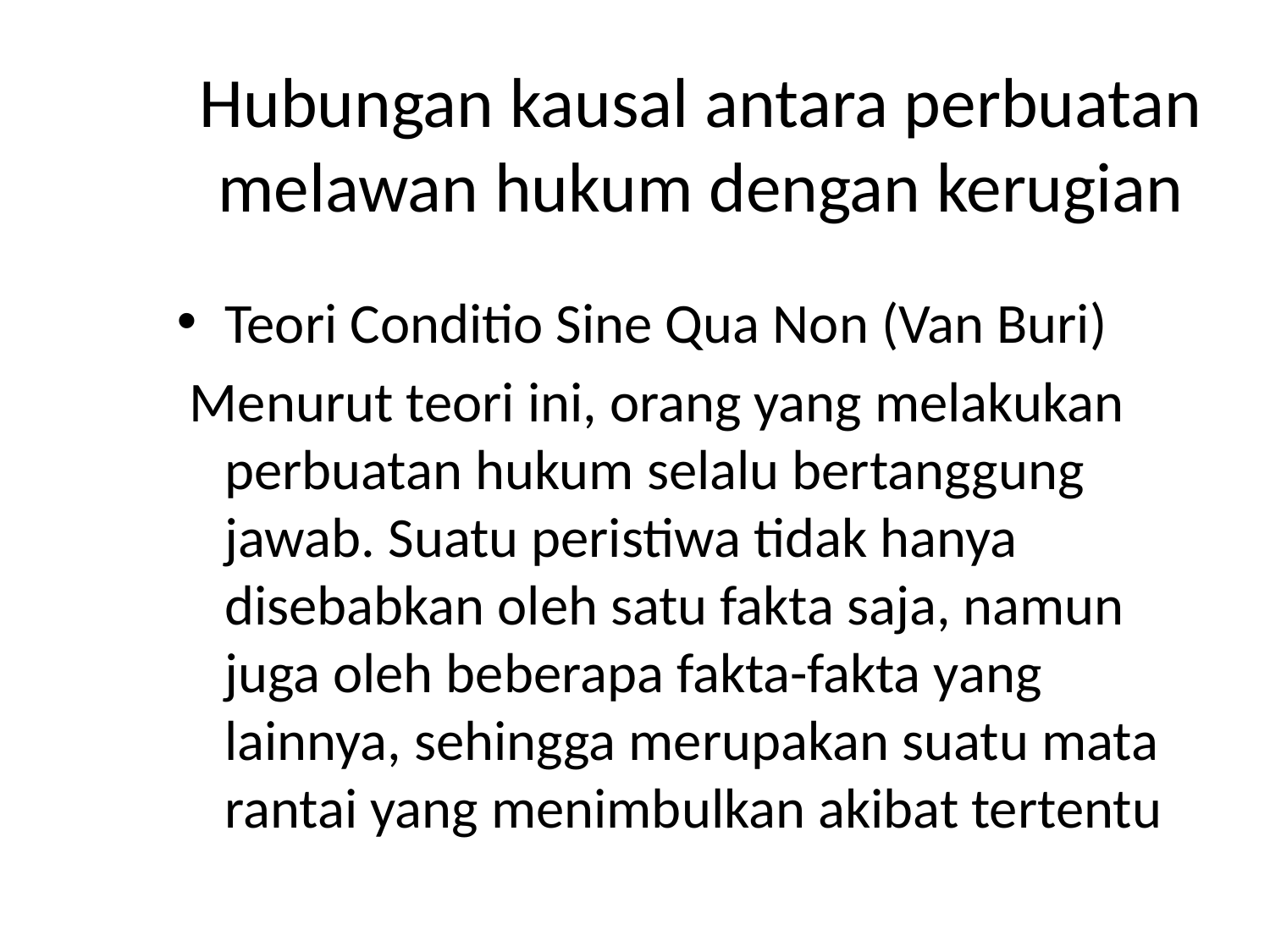

# Hubungan kausal antara perbuatan melawan hukum dengan kerugian
Teori Conditio Sine Qua Non (Van Buri)
 Menurut teori ini, orang yang melakukan perbuatan hukum selalu bertanggung jawab. Suatu peristiwa tidak hanya disebabkan oleh satu fakta saja, namun juga oleh beberapa fakta-fakta yang lainnya, sehingga merupakan suatu mata rantai yang menimbulkan akibat tertentu